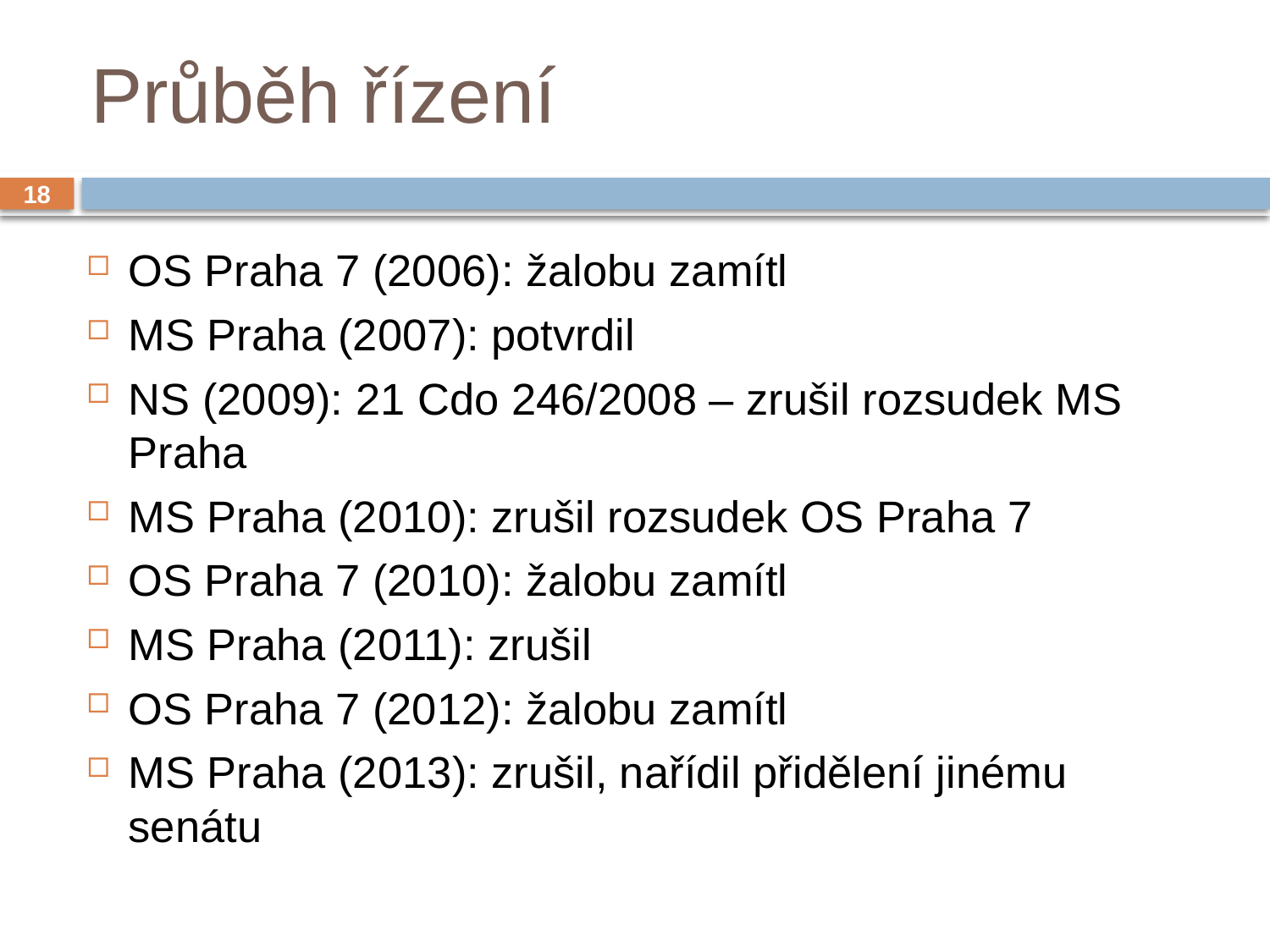

# Průběh řízení
18
OS Praha 7 (2006): žalobu zamítl
MS Praha (2007): potvrdil
NS (2009): 21 Cdo 246/2008 – zrušil rozsudek MS Praha
MS Praha (2010): zrušil rozsudek OS Praha 7
OS Praha 7 (2010): žalobu zamítl
MS Praha (2011): zrušil
OS Praha 7 (2012): žalobu zamítl
MS Praha (2013): zrušil, nařídil přidělení jinému senátu